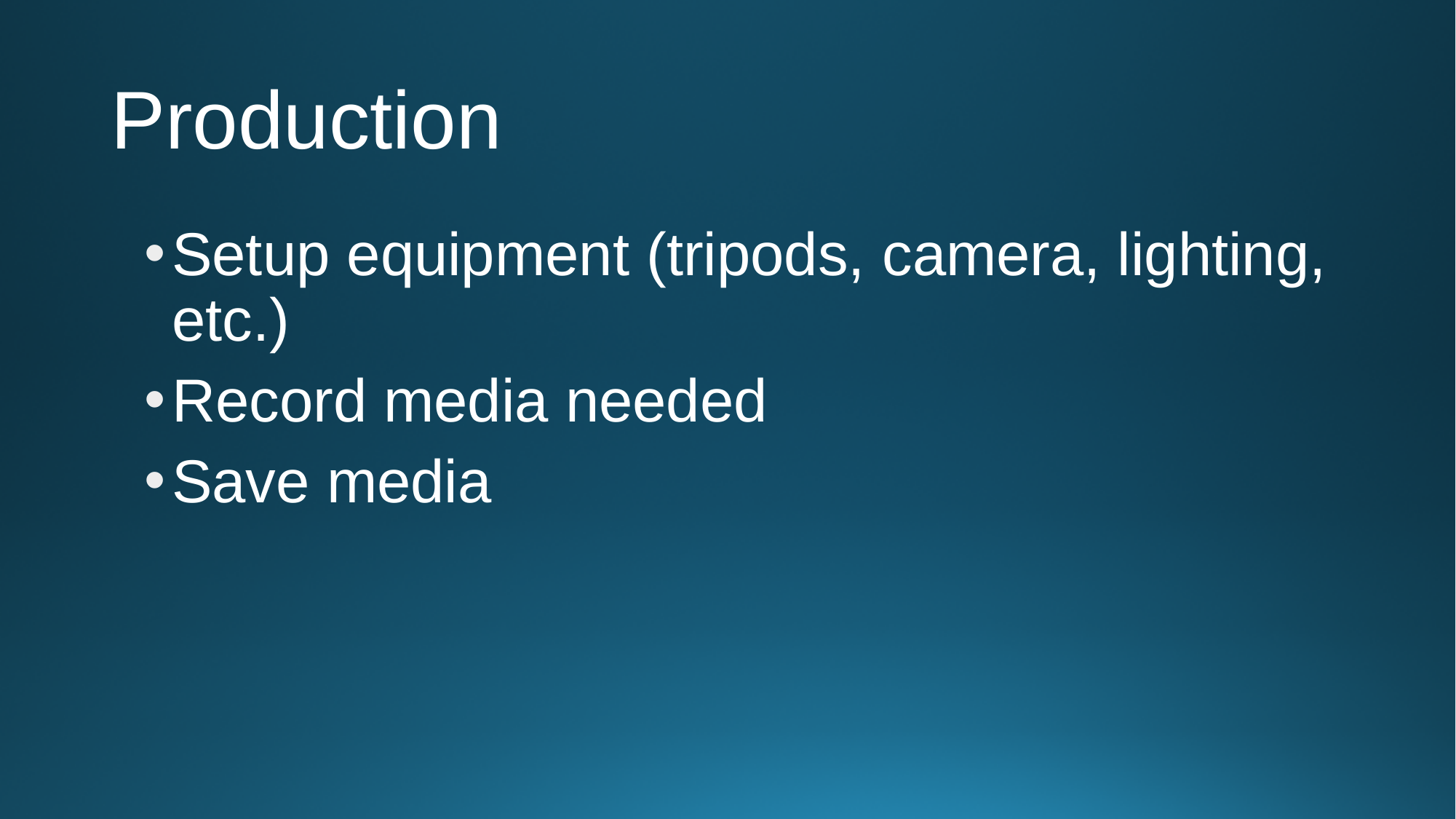

# Production
Setup equipment (tripods, camera, lighting, etc.)
Record media needed
Save media